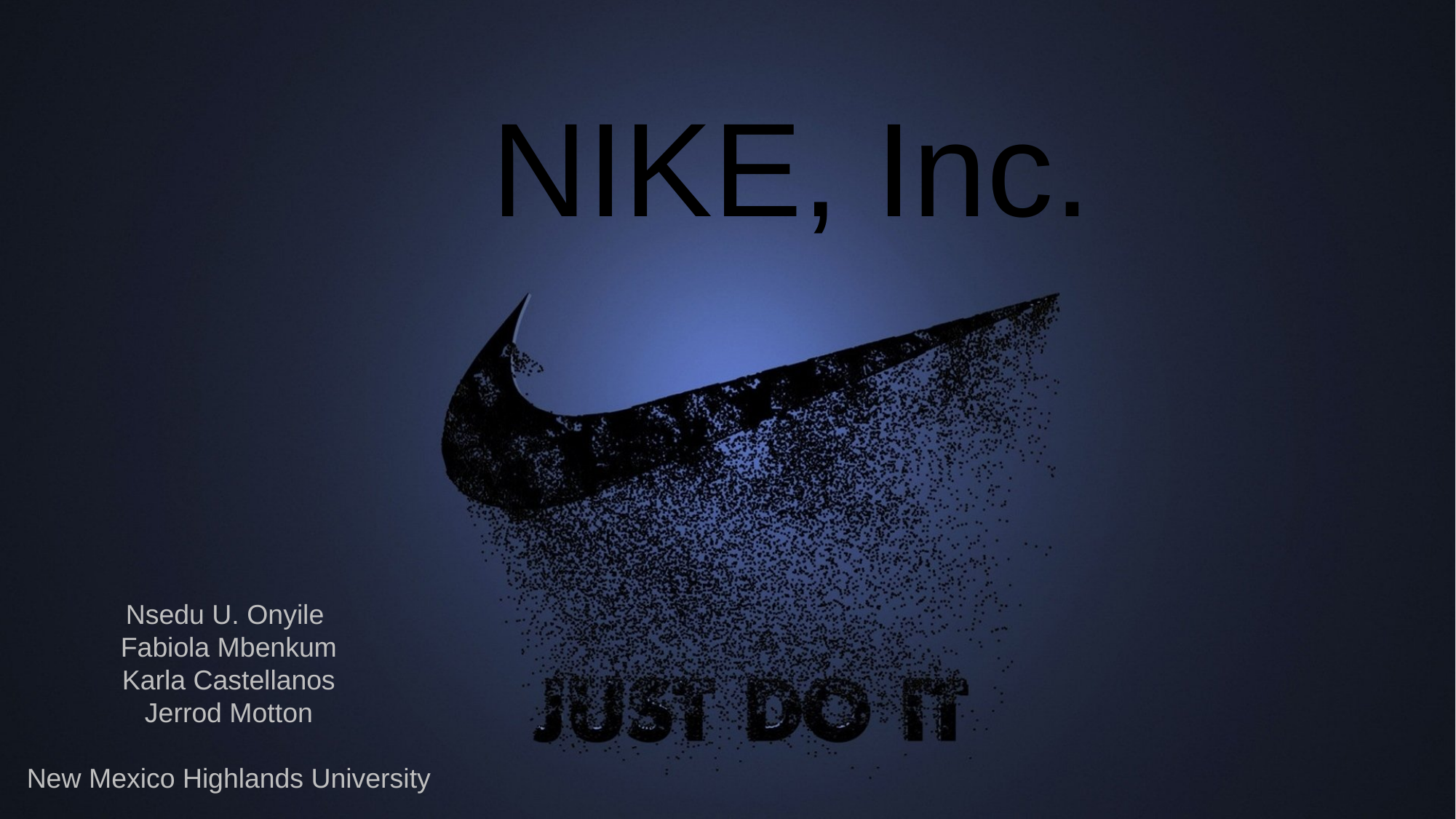

NIKE, Inc.
Nsedu U. Onyile
Fabiola Mbenkum
Karla Castellanos
Jerrod Motton

New Mexico Highlands University